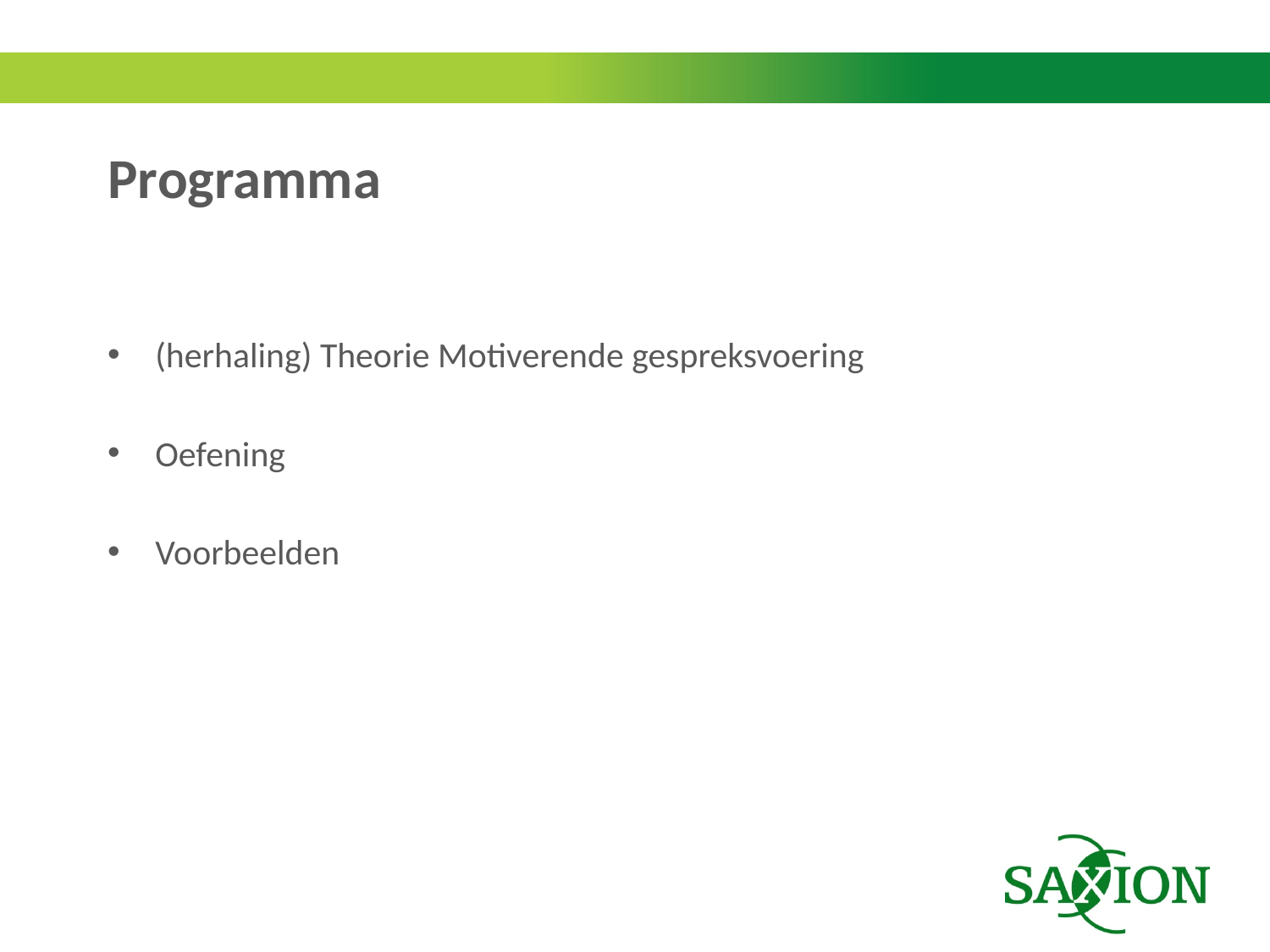

# Programma
(herhaling) Theorie Motiverende gespreksvoering

Oefening

Voorbeelden